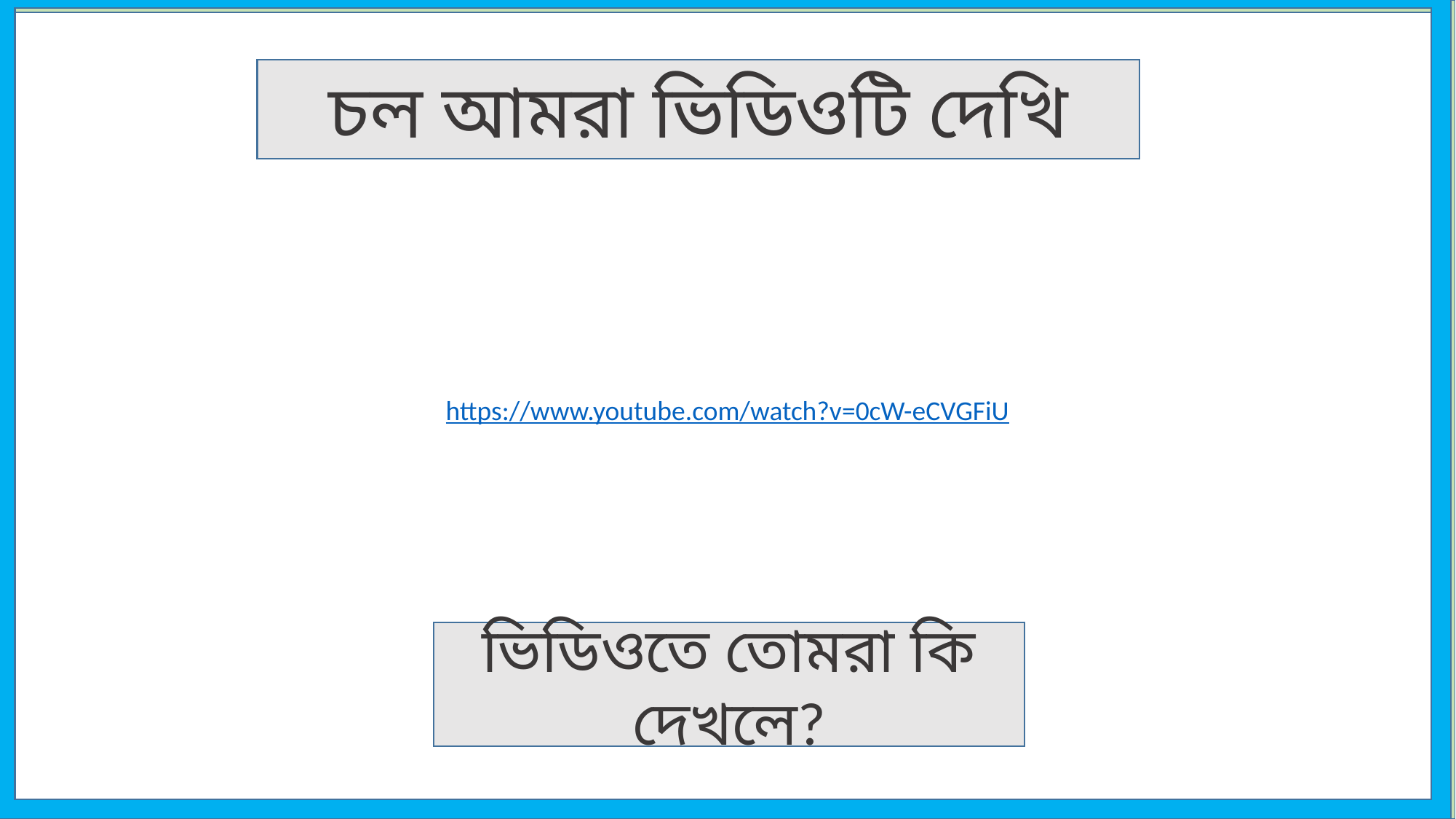

চল আমরা ভিডিওটি দেখি
https://www.youtube.com/watch?v=0cW-eCVGFiU
ভিডিওতে তোমরা কি দেখলে?